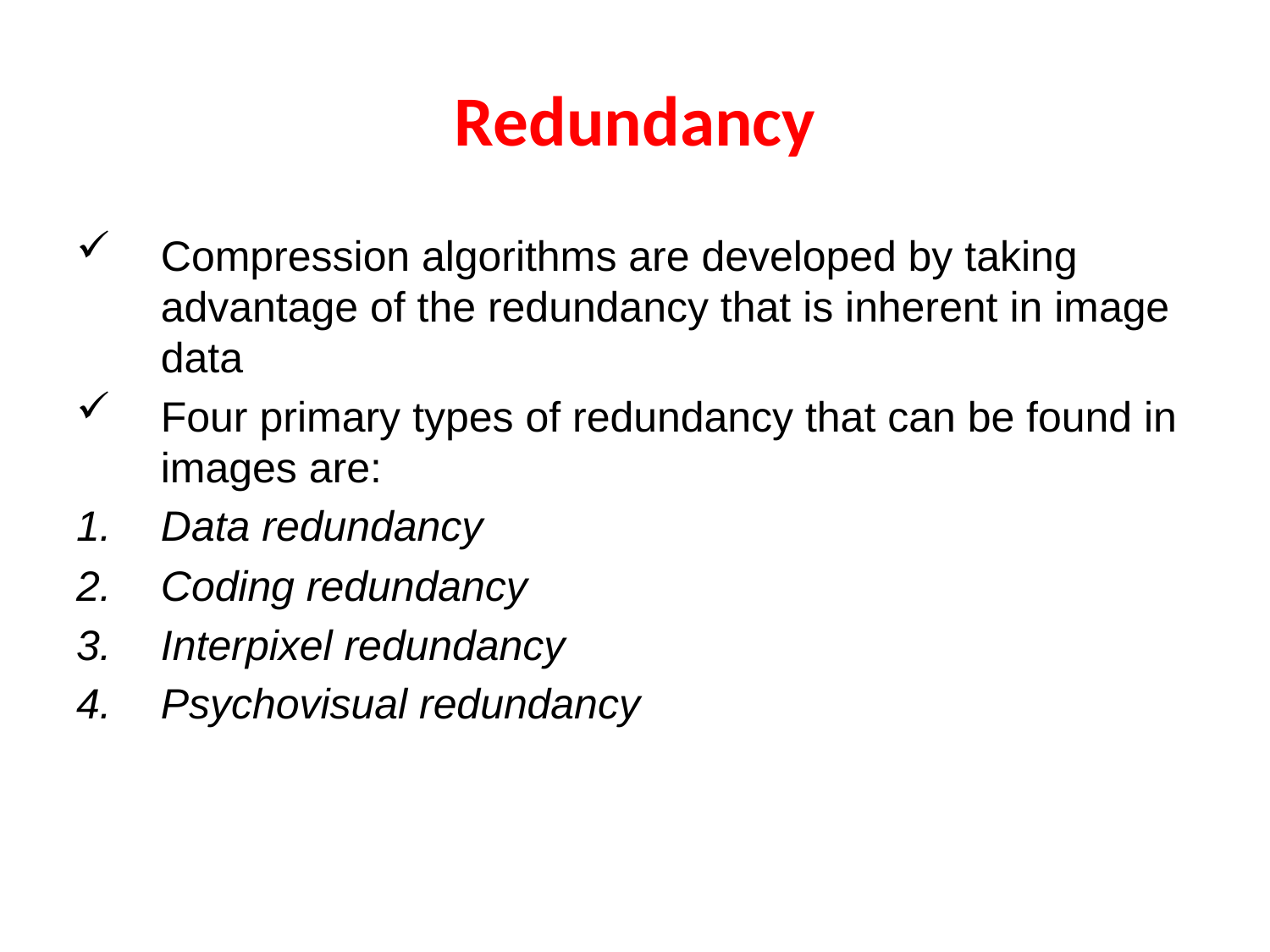

# Redundancy
Compression algorithms are developed by taking advantage of the redundancy that is inherent in image data
Four primary types of redundancy that can be found in images are:
Data redundancy
Coding redundancy
Interpixel redundancy
Psychovisual redundancy